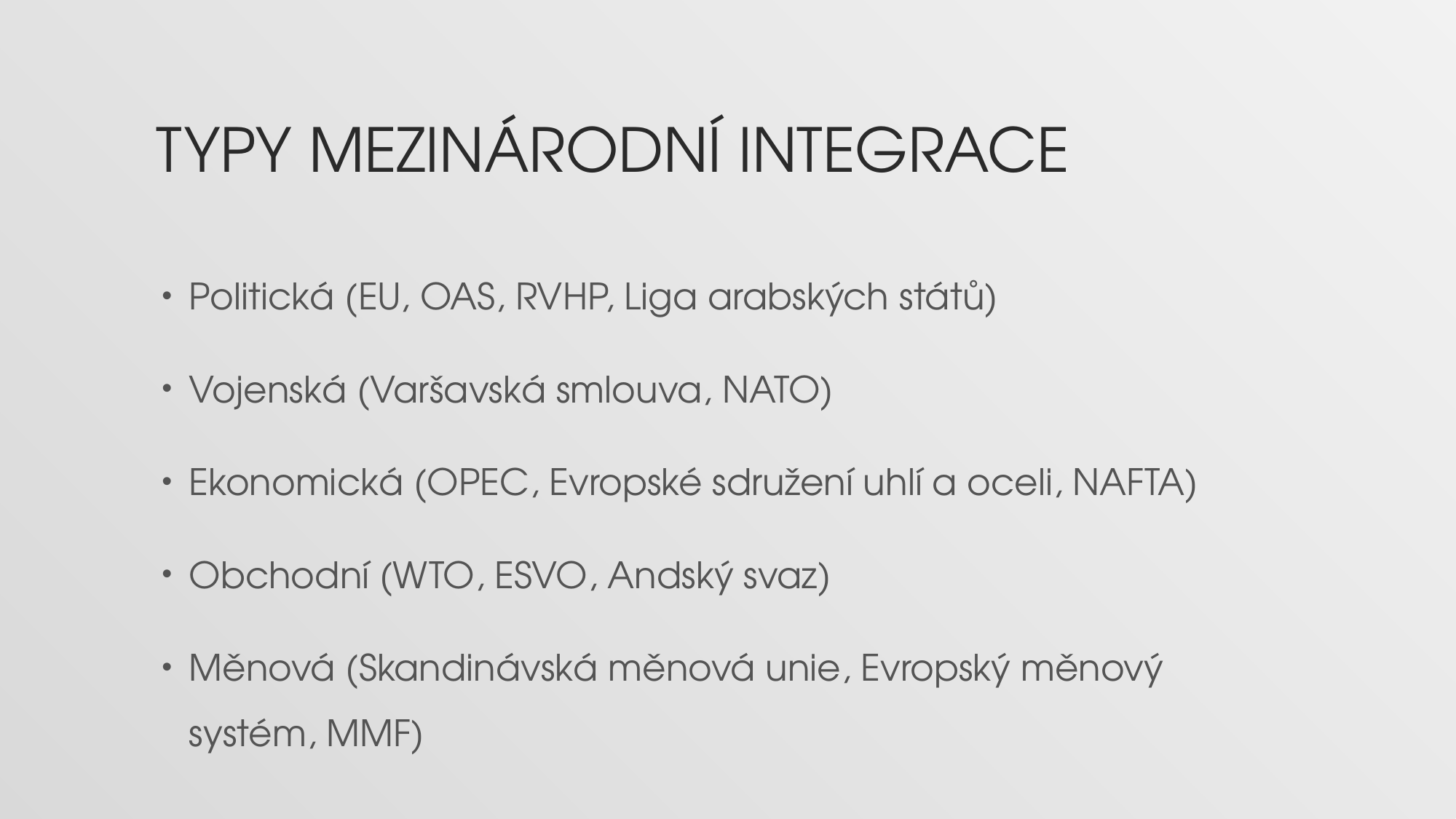

# Typy mezinárodní integrace
Politická (EU, OAS, RVHP, Liga arabských států)
Vojenská (Varšavská smlouva, NATO)
Ekonomická (OPEC, Evropské sdružení uhlí a oceli, NAFTA)
Obchodní (WTO, ESVO, Andský svaz)
Měnová (Skandinávská měnová unie, Evropský měnový systém, MMF)